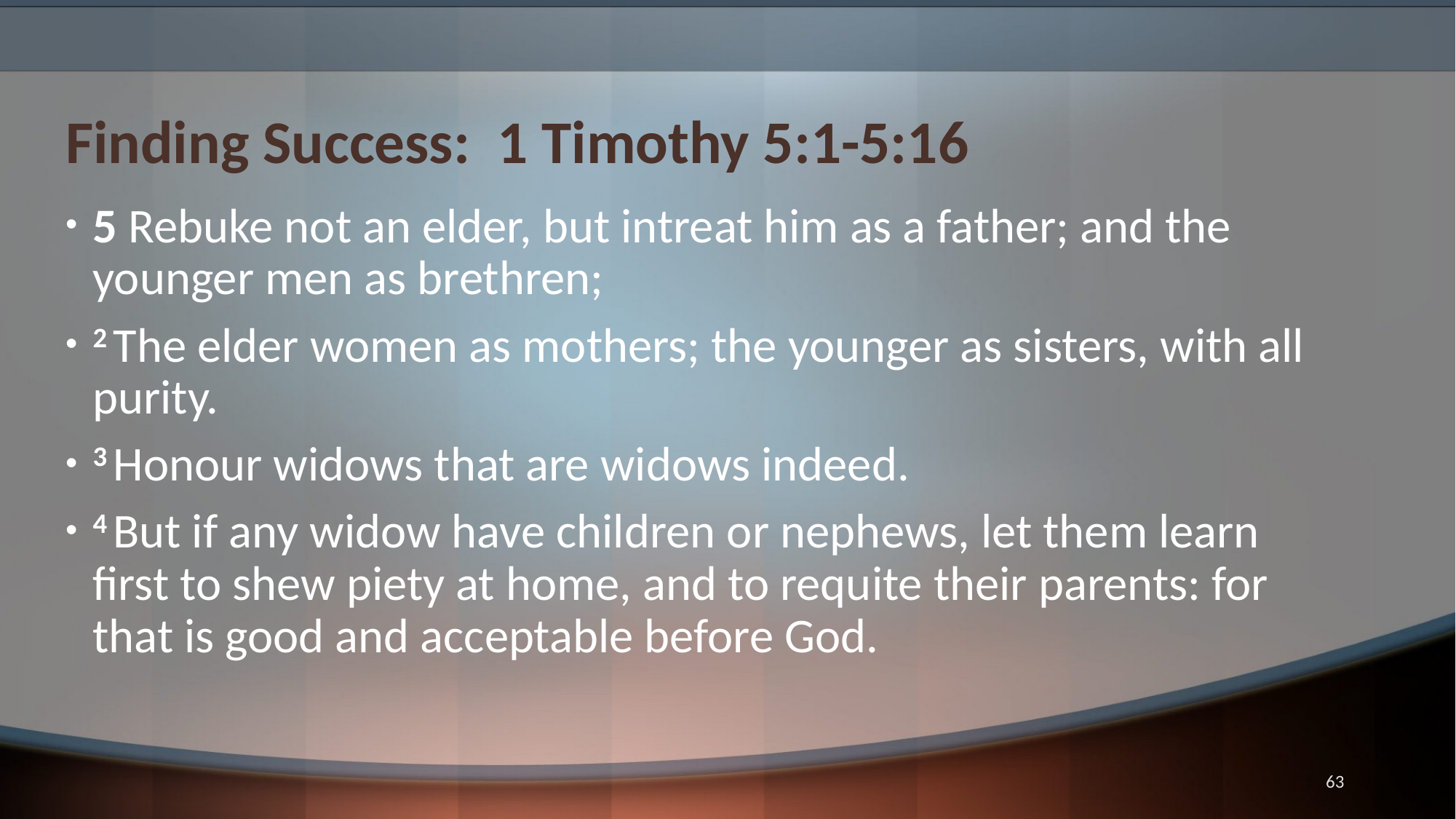

# Finding Success:  1 Timothy 5:1-5:16
5 Rebuke not an elder, but intreat him as a father; and the younger men as brethren;
2 The elder women as mothers; the younger as sisters, with all purity.
3 Honour widows that are widows indeed.
4 But if any widow have children or nephews, let them learn first to shew piety at home, and to requite their parents: for that is good and acceptable before God.
63